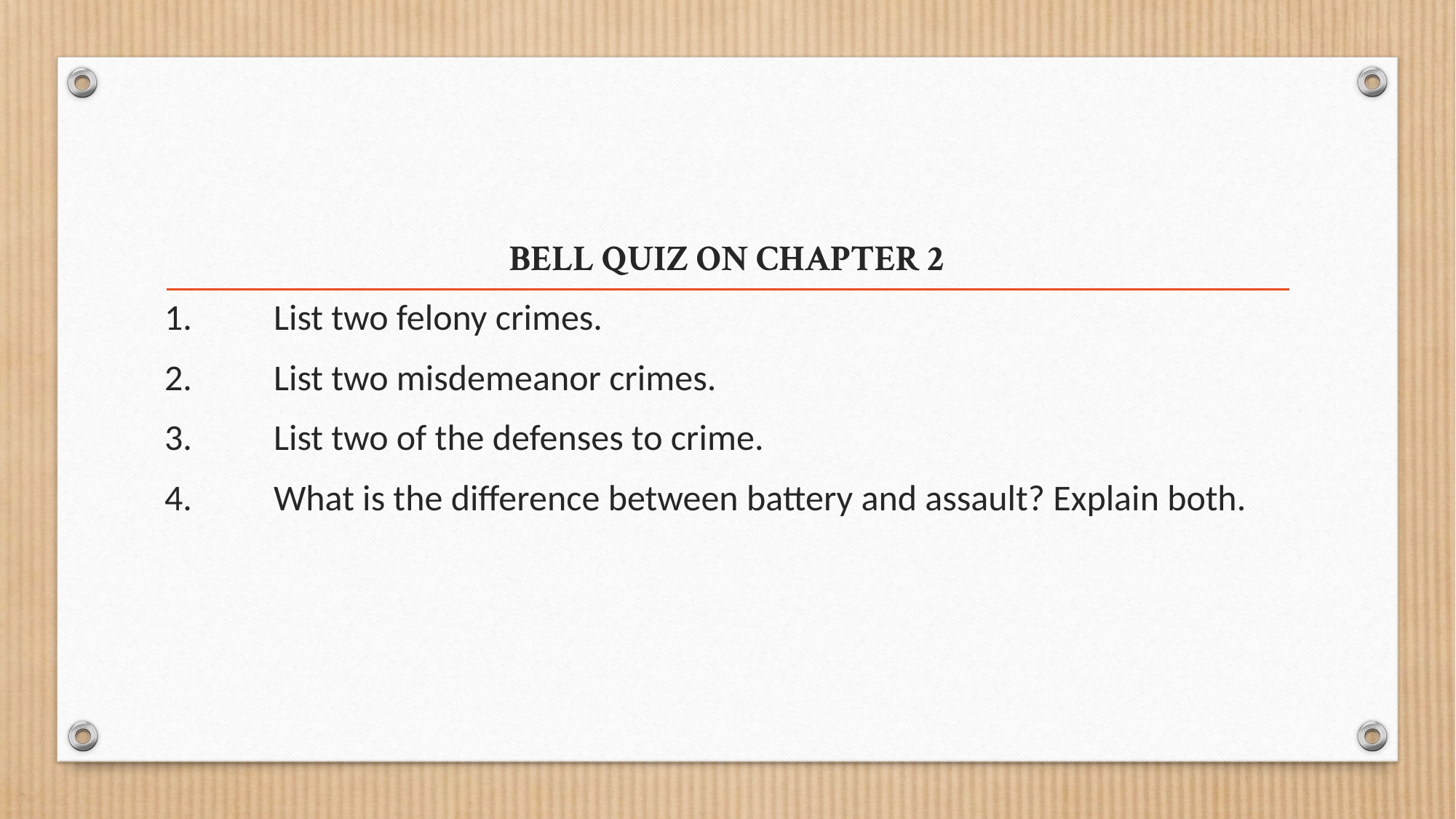

BELL QUIZ ON CHAPTER 2
1.	List two felony crimes.
2.	List two misdemeanor crimes.
3.	List two of the defenses to crime.
4.	What is the difference between battery and assault? Explain both.